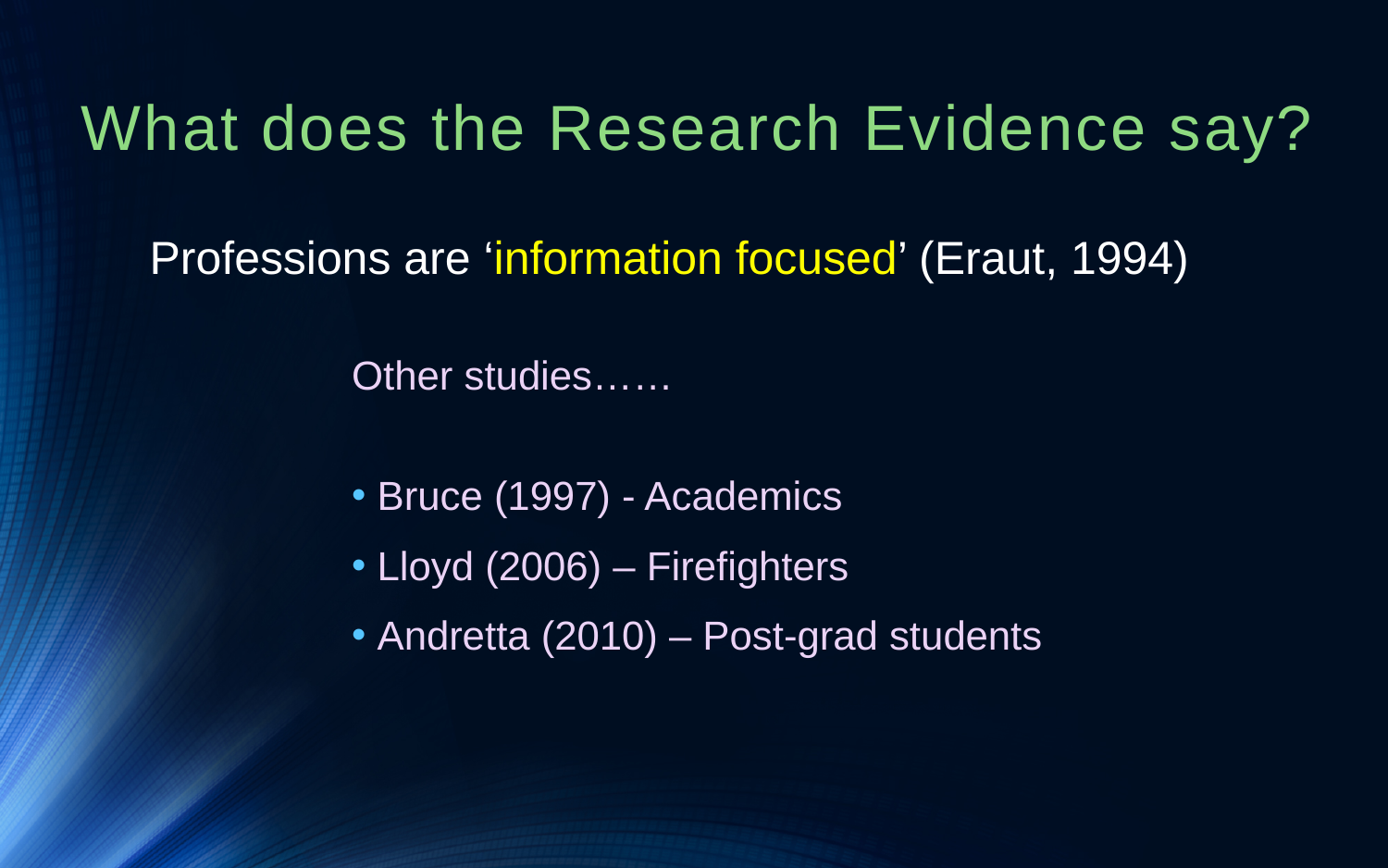

# What does the Research Evidence say?
Professions are ‘information focused’ (Eraut, 1994)
Other studies……

Bruce (1997) - Academics
Lloyd (2006) – Firefighters
Andretta (2010) – Post-grad students